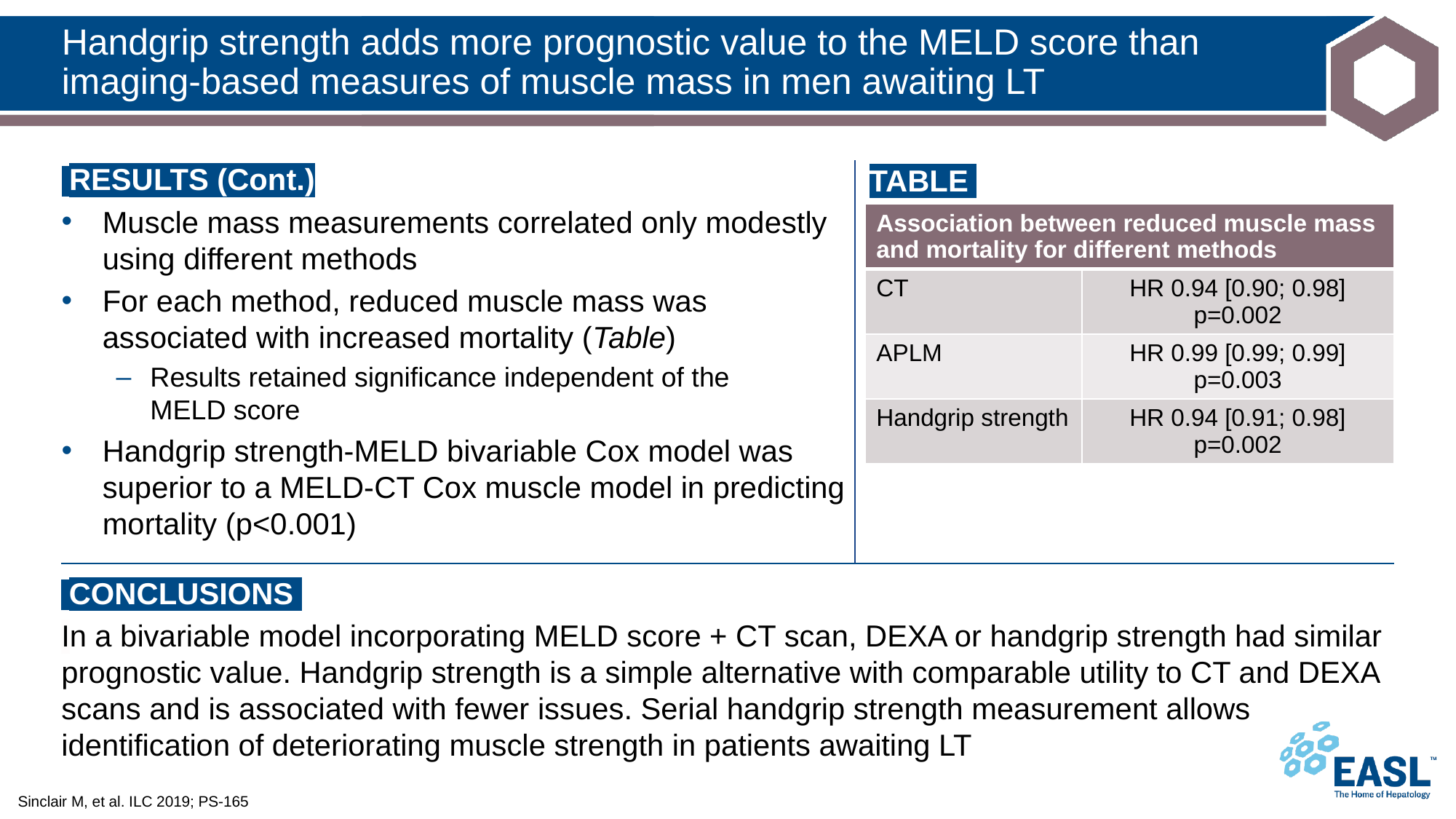

# Handgrip strength adds more prognostic value to the MELD score than imaging-based measures of muscle mass in men awaiting LT
 RESULTS (Cont.)
Muscle mass measurements correlated only modestly using different methods
For each method, reduced muscle mass was associated with increased mortality (Table)
Results retained significance independent of the
MELD score
Handgrip strength-MELD bivariable Cox model was superior to a MELD-CT Cox muscle model in predicting mortality (p<0.001)
TABLE ​
| Association between reduced muscle mass and mortality for different methods |  |
| --- | --- |
| CT | HR 0.94 [0.90; 0.98] p=0.002 |
| APLM | HR 0.99 [0.99; 0.99] p=0.003 |
| Handgrip strength | HR 0.94 [0.91; 0.98] p=0.002 |
 CONCLUSIONS ​
In a bivariable model incorporating MELD score + CT scan, DEXA or handgrip strength had similar prognostic value. Handgrip strength is a simple alternative with comparable utility to CT and DEXA scans and is associated with fewer issues. Serial handgrip strength measurement allows identification of deteriorating muscle strength in patients awaiting LT
Sinclair M, et al. ILC 2019; PS-165